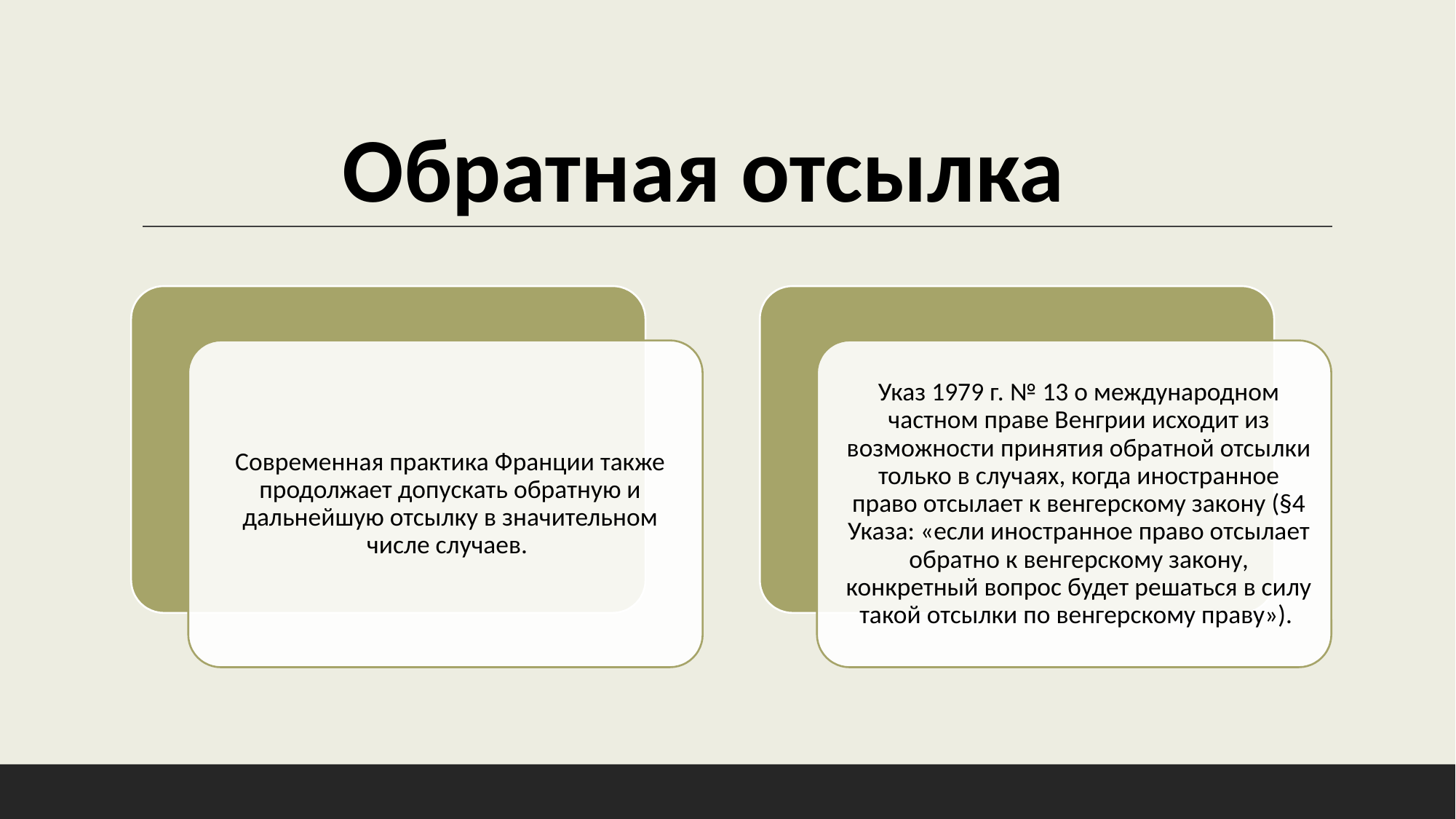

Обратная отсылка
Современная практика Франции также продолжает допускать обратную и дальнейшую отсылку в значительном числе случаев.
Указ 1979 г. № 13 о международном частном праве Венгрии исходит из возможности принятия обратной отсылки только в случаях, когда иностранное право отсылает к венгерскому закону (§4 Указа: «если иностранное право отсылает обратно к венгерскому закону, конкретный вопрос будет решаться в силу такой отсылки по венгерскому праву»).